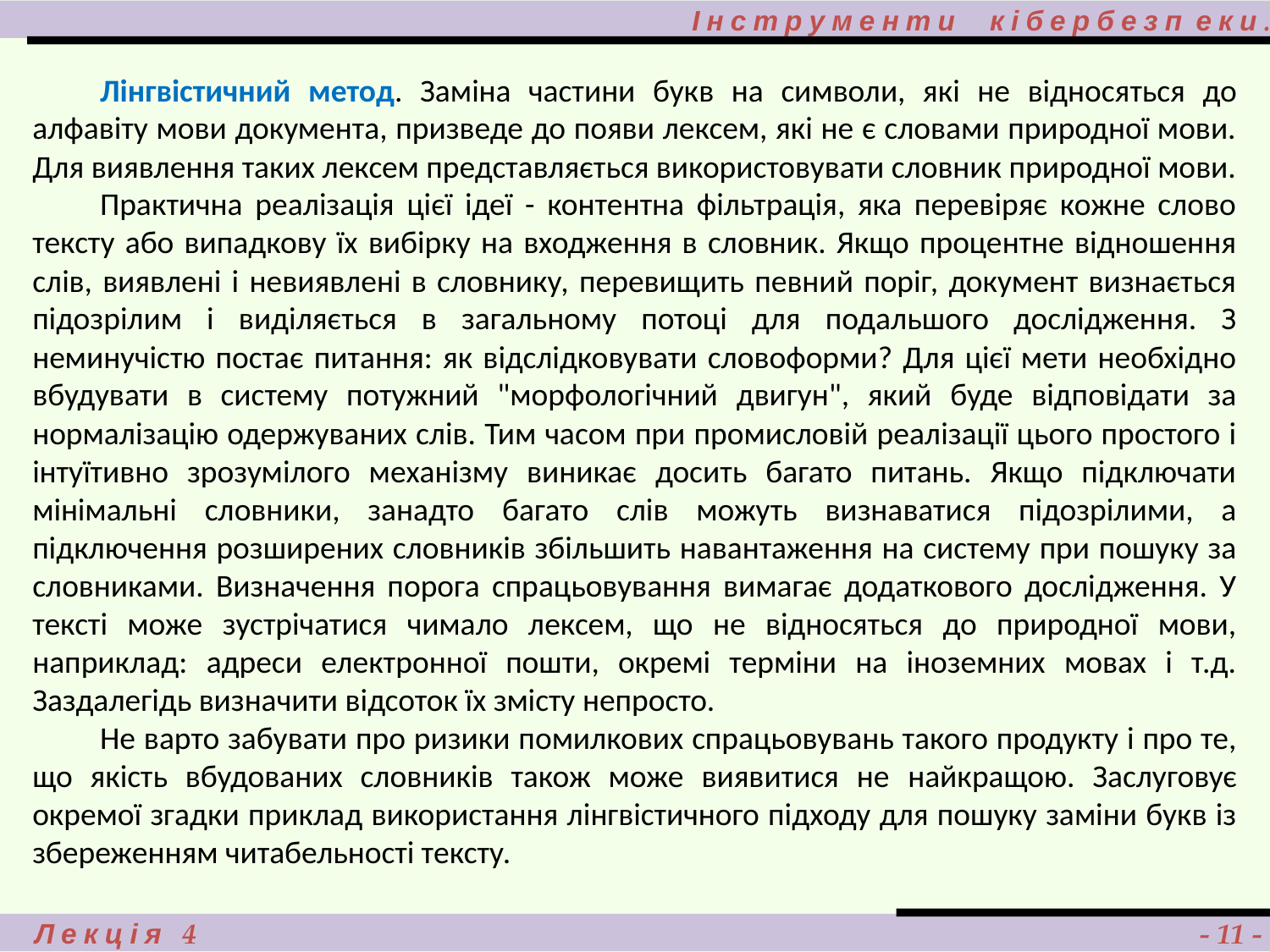

# І н с т р у м е н т и     к і б е р б е з п  е к и .

Лінгвістичний метод. Заміна частини букв на символи, які не відносяться до алфавіту мови документа, призведе до появи лексем, які не є словами природної мови. Для виявлення таких лексем представляється використовувати словник природної мови.
Практична реалізація цієї ідеї - контентна фільтрація, яка перевіряє кожне слово тексту або випадкову їх вибірку на входження в словник. Якщо процентне відношення слів, виявлені і невиявлені в словнику, перевищить певний поріг, документ визнається підозрілим і виділяється в загальному потоці для подальшого дослідження. З неминучістю постає питання: як відслідковувати словоформи? Для цієї мети необхідно вбудувати в систему потужний "морфологічний двигун", який буде відповідати за нормалізацію одержуваних слів. Тим часом при промисловій реалізації цього простого і інтуїтивно зрозумілого механізму виникає досить багато питань. Якщо підключати мінімальні словники, занадто багато слів можуть визнаватися підозрілими, а підключення розширених словників збільшить навантаження на систему при пошуку за словниками. Визначення порога спрацьовування вимагає додаткового дослідження. У тексті може зустрічатися чимало лексем, що не відносяться до природної мови, наприклад: адреси електронної пошти, окремі терміни на іноземних мовах і т.д. Заздалегідь визначити відсоток їх змісту непросто.
Не варто забувати про ризики помилкових спрацьовувань такого продукту і про те, що якість вбудованих словників також може виявитися не найкращою. Заслуговує окремої згадки приклад використання лінгвістичного підходу для пошуку заміни букв із збереженням читабельності тексту.

     Л е к ц і я   4								        - 11 -